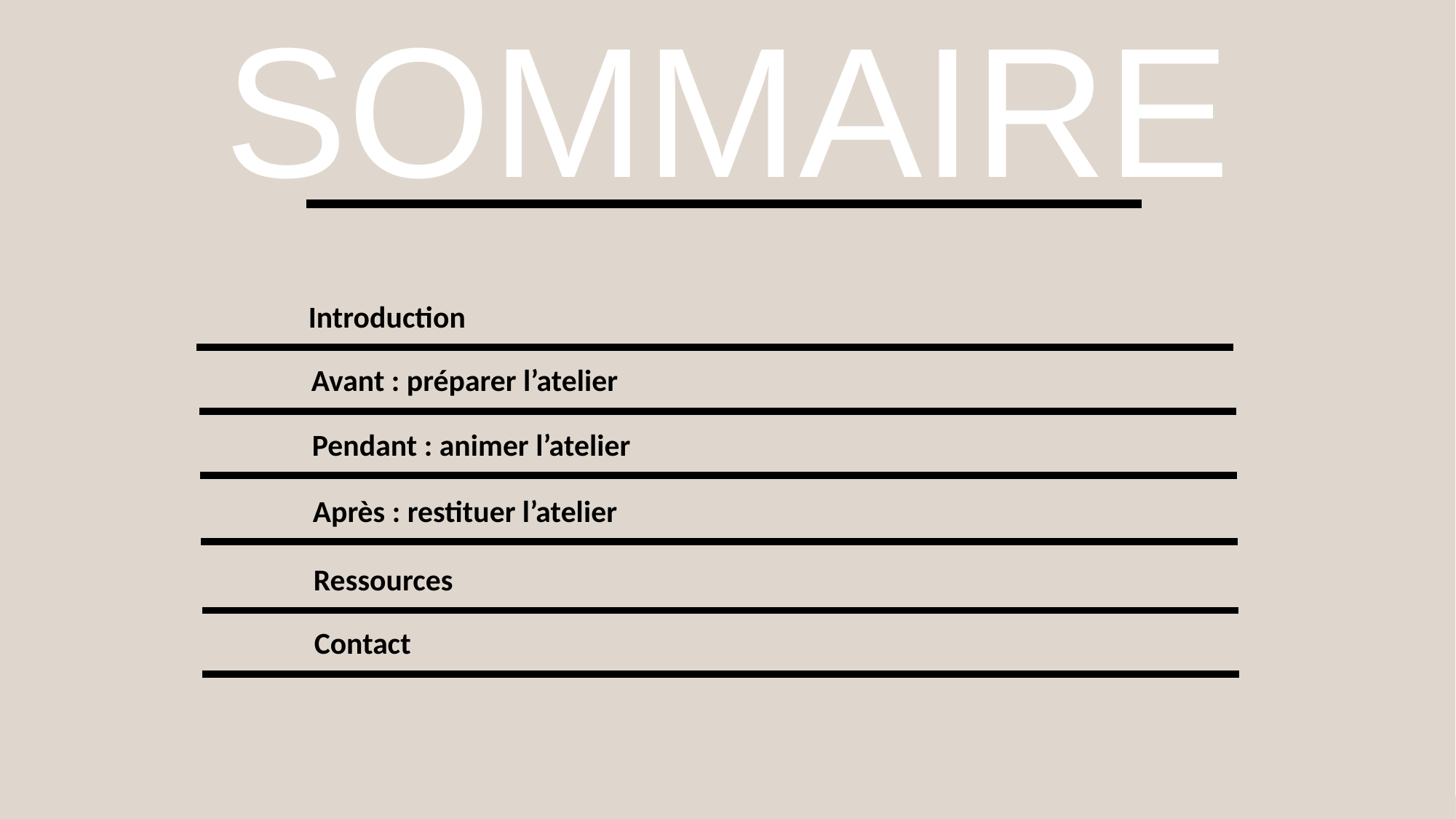

Introduction

Avant : préparer l’atelier

Pendant : animer l’atelier

Après : restituer l’atelier

Ressources

Contact